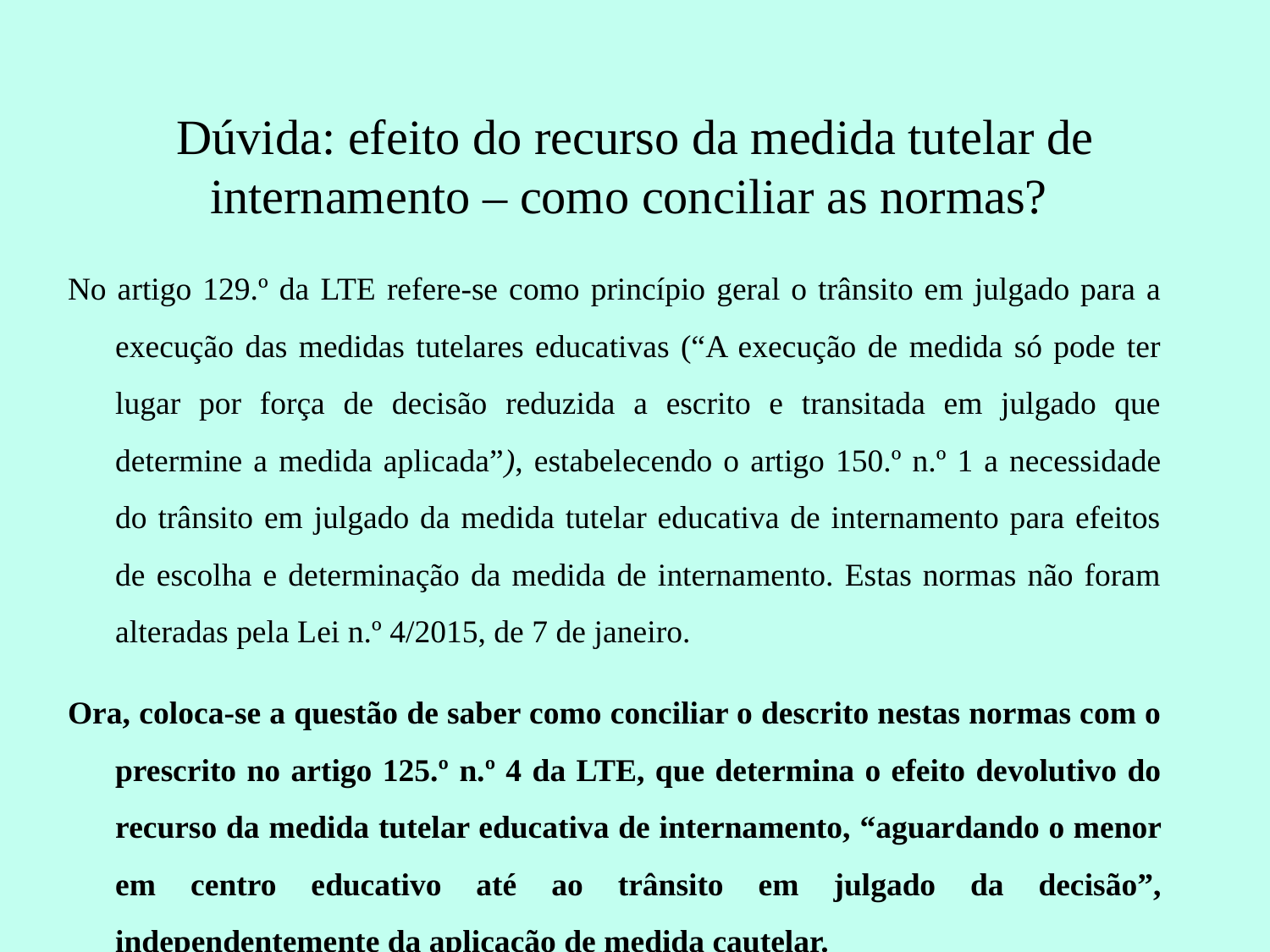

# Dúvida: efeito do recurso da medida tutelar de internamento – como conciliar as normas?
No artigo 129.º da LTE refere-se como princípio geral o trânsito em julgado para a execução das medidas tutelares educativas (“A execução de medida só pode ter lugar por força de decisão reduzida a escrito e transitada em julgado que determine a medida aplicada”), estabelecendo o artigo 150.º n.º 1 a necessidade do trânsito em julgado da medida tutelar educativa de internamento para efeitos de escolha e determinação da medida de internamento. Estas normas não foram alteradas pela Lei n.º 4/2015, de 7 de janeiro.
Ora, coloca-se a questão de saber como conciliar o descrito nestas normas com o prescrito no artigo 125.º n.º 4 da LTE, que determina o efeito devolutivo do recurso da medida tutelar educativa de internamento, “aguardando o menor em centro educativo até ao trânsito em julgado da decisão”, independentemente da aplicação de medida cautelar.